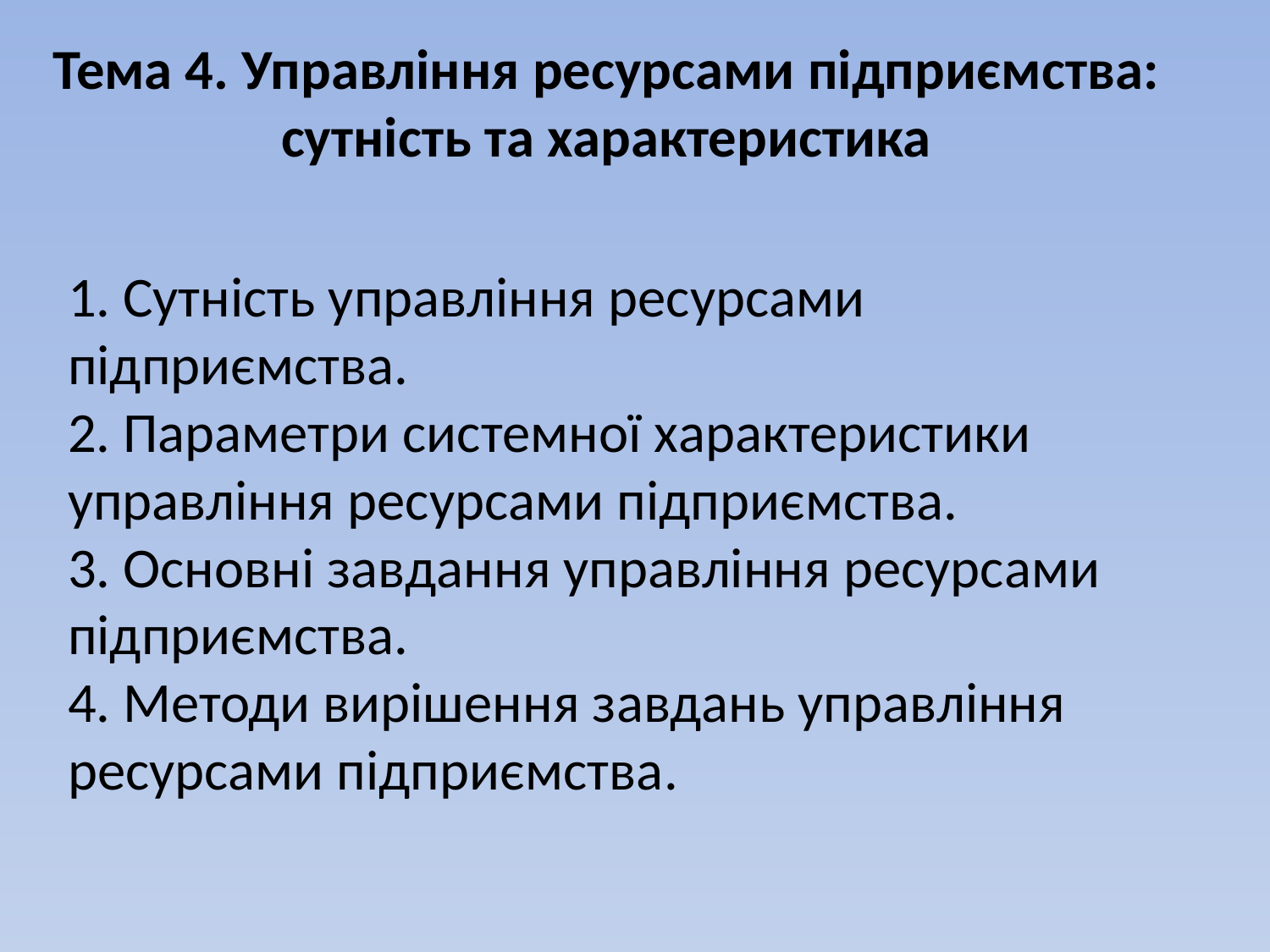

Тема 4. Управління ресурсами підприємства: сутність та характеристика

# 1. Сутність управління ресурсами підприємства. 2. Параметри системної характеристики управління ресурсами підприємства. 3. Основні завдання управління ресурсами підприємства. 4. Методи вирішення завдань управління ресурсами підприємства.